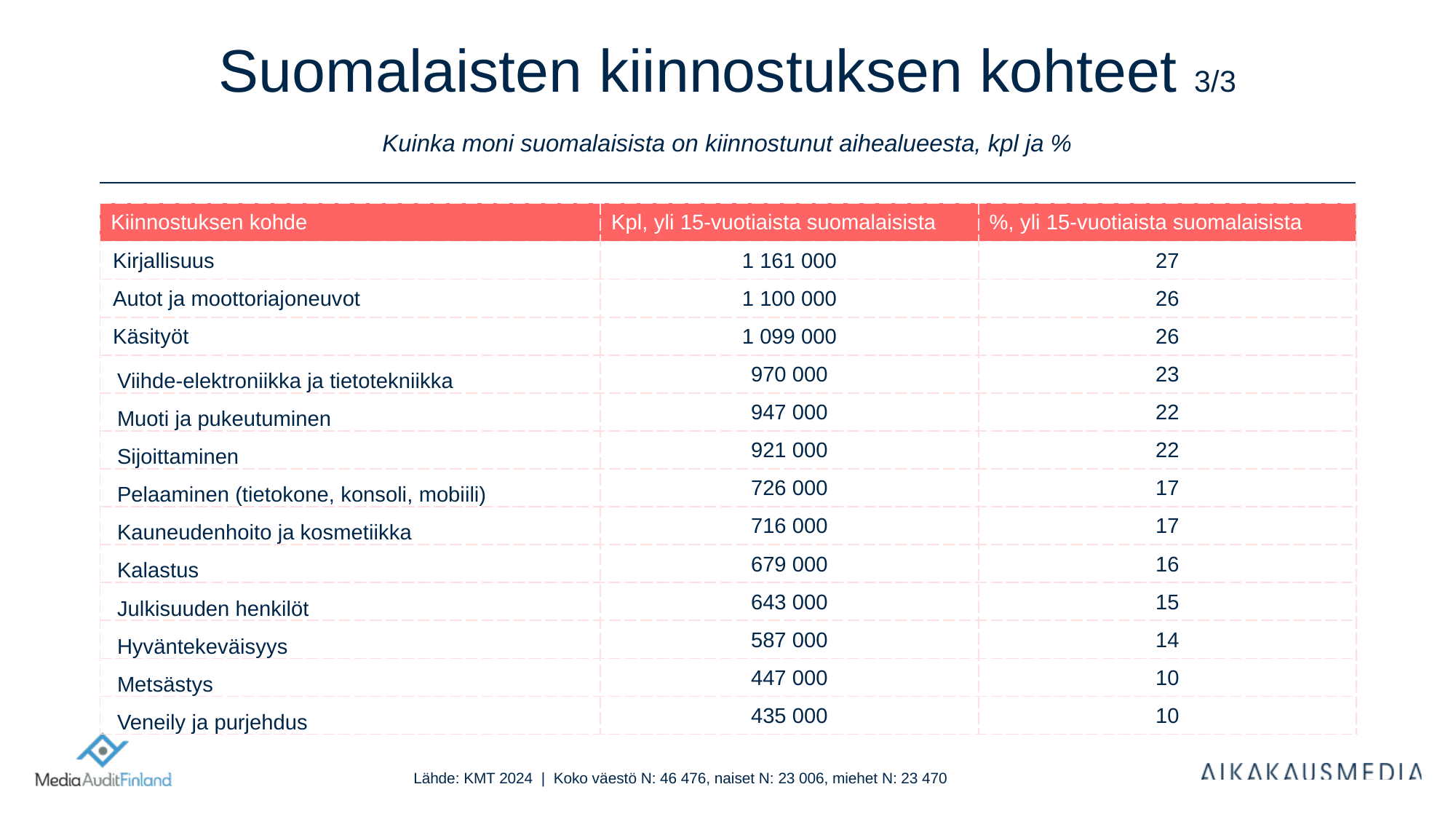

# Suomalaisten kiinnostuksen kohteet 3/3 Kuinka moni suomalaisista on kiinnostunut aihealueesta, kpl ja %
| Kiinnostuksen kohde | Kpl, yli 15-vuotiaista suomalaisista | %, yli 15-vuotiaista suomalaisista |
| --- | --- | --- |
| Kirjallisuus | 1 161 000 | 27 |
| Autot ja moottoriajoneuvot | 1 100 000 | 26 |
| Käsityöt | 1 099 000 | 26 |
| Viihde-elektroniikka ja tietotekniikka | 970 000 | 23 |
| Muoti ja pukeutuminen | 947 000 | 22 |
| Sijoittaminen | 921 000 | 22 |
| Pelaaminen (tietokone, konsoli, mobiili) | 726 000 | 17 |
| Kauneudenhoito ja kosmetiikka | 716 000 | 17 |
| Kalastus | 679 000 | 16 |
| Julkisuuden henkilöt | 643 000 | 15 |
| Hyväntekeväisyys | 587 000 | 14 |
| Metsästys | 447 000 | 10 |
| Veneily ja purjehdus | 435 000 | 10 |